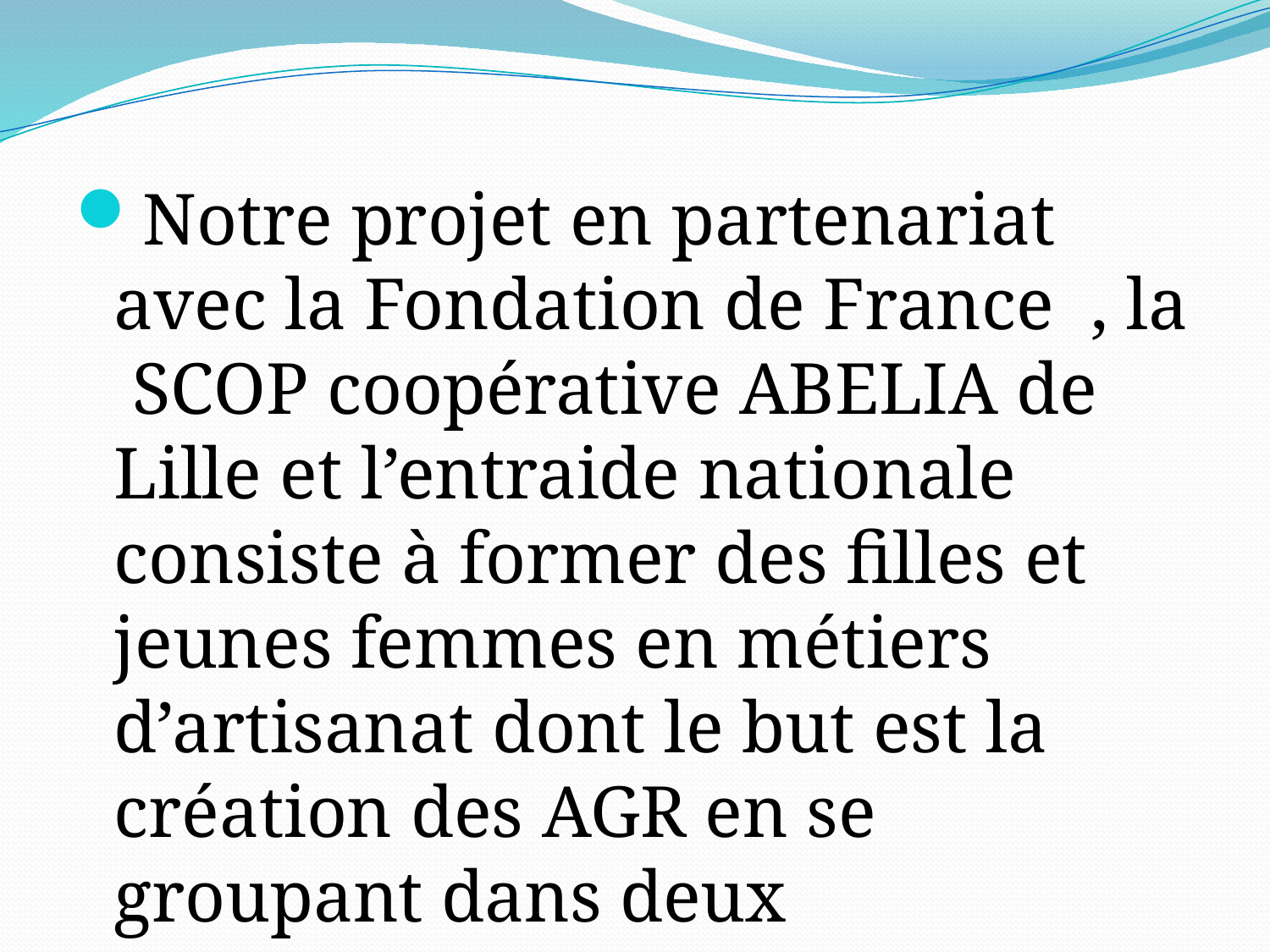

Notre projet en partenariat avec la Fondation de France  , la  SCOP coopérative ABELIA de Lille et l’entraide nationale consiste à former des filles et jeunes femmes en métiers d’artisanat dont le but est la création des AGR en se groupant dans deux coopératives.